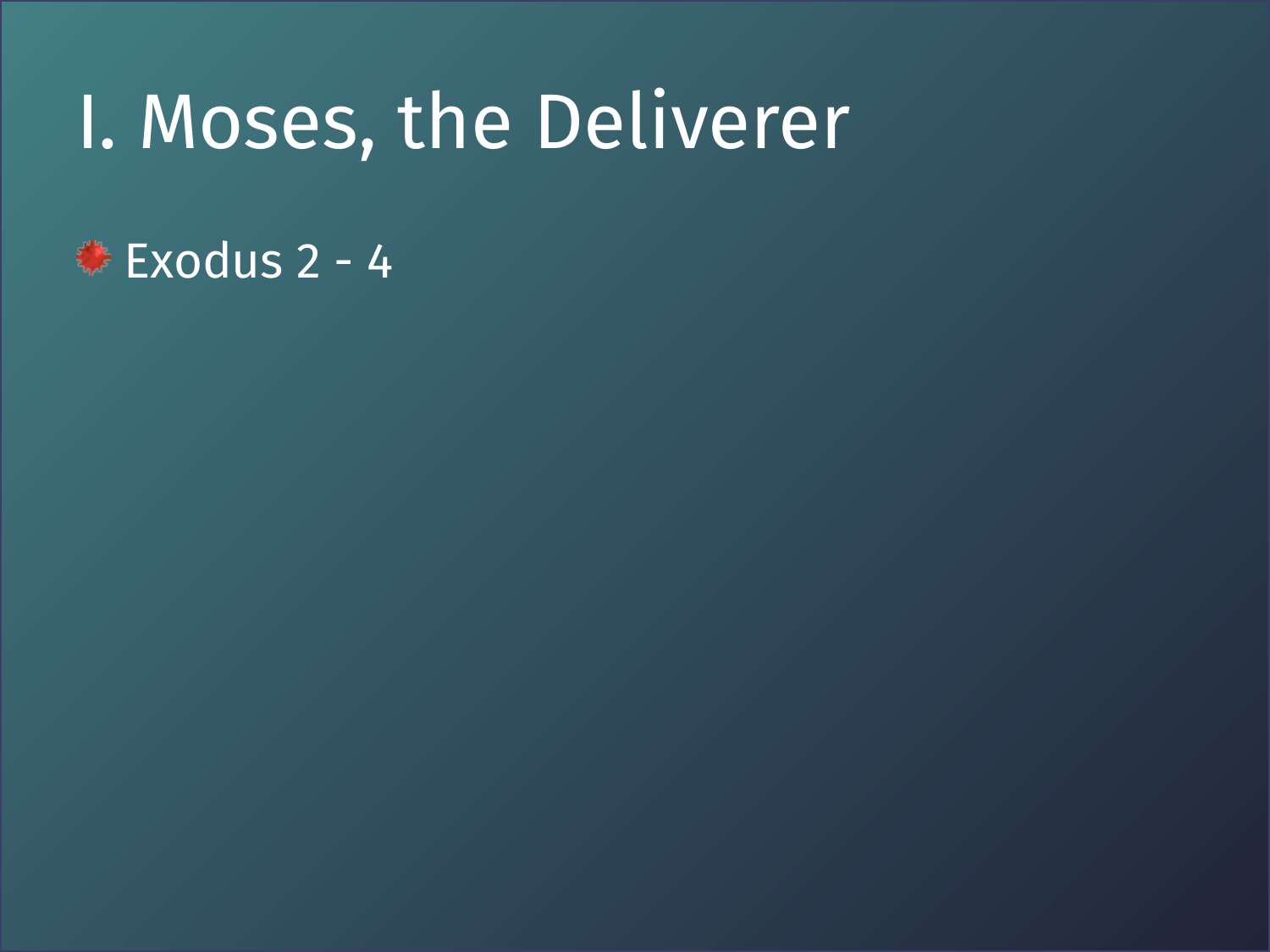

# I. Moses, the Deliverer
Exodus 2 - 4